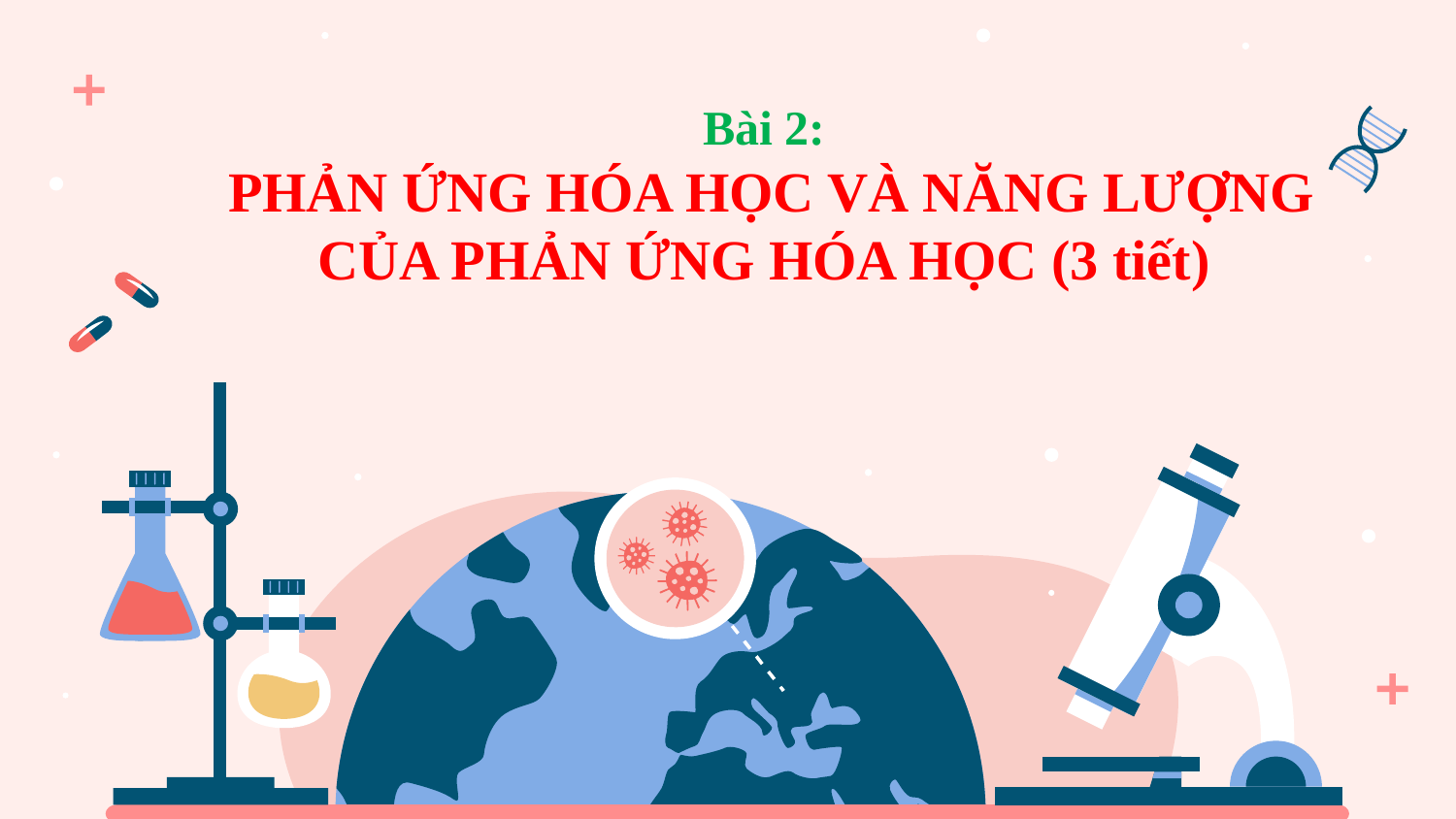

# Bài 2: PHẢN ỨNG HÓA HỌC VÀ NĂNG LƯỢNG CỦA PHẢN ỨNG HÓA HỌC (3 tiết)